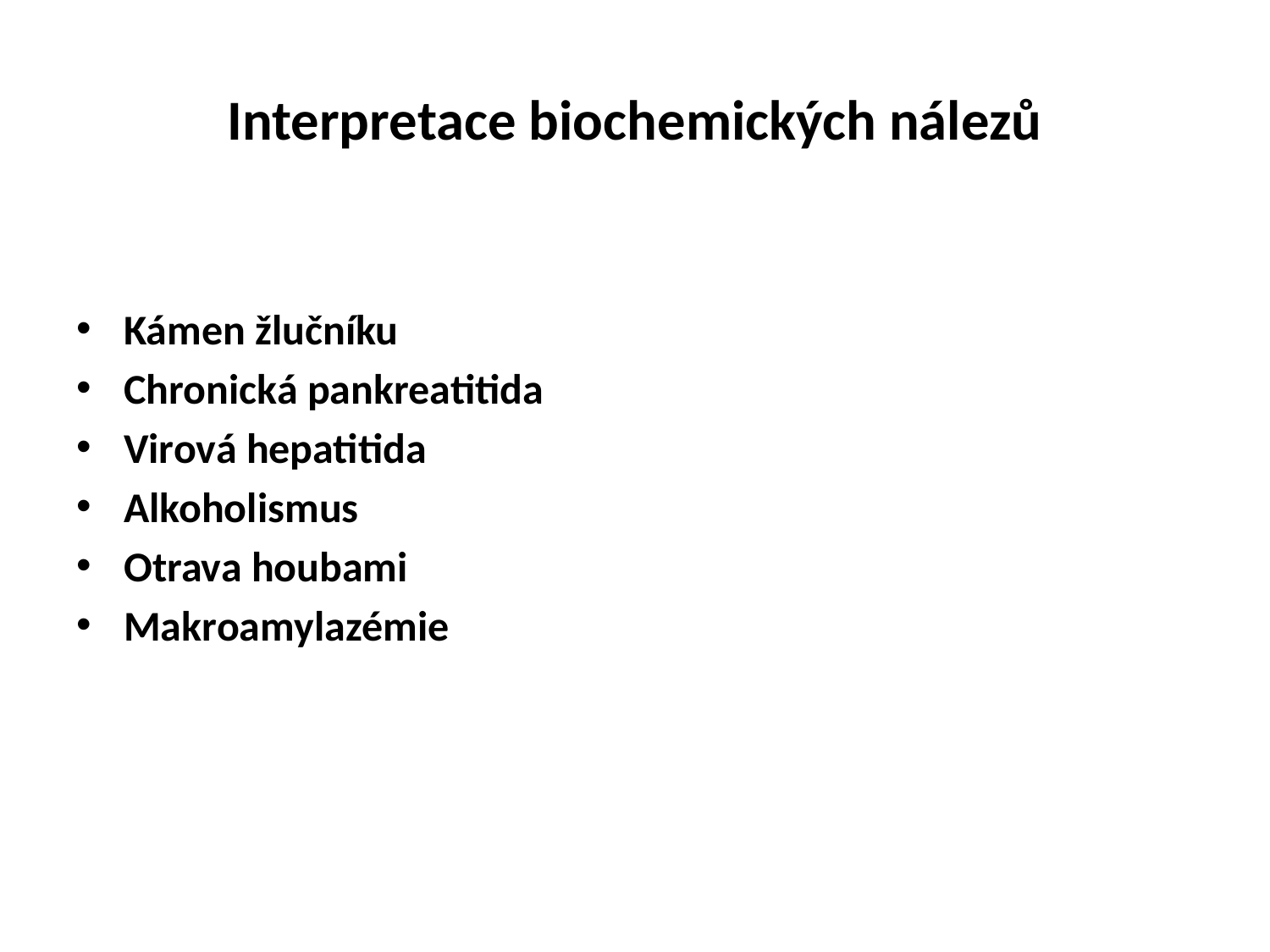

# Interpretace biochemických nálezů
Kámen žlučníku
Chronická pankreatitida
Virová hepatitida
Alkoholismus
Otrava houbami
Makroamylazémie